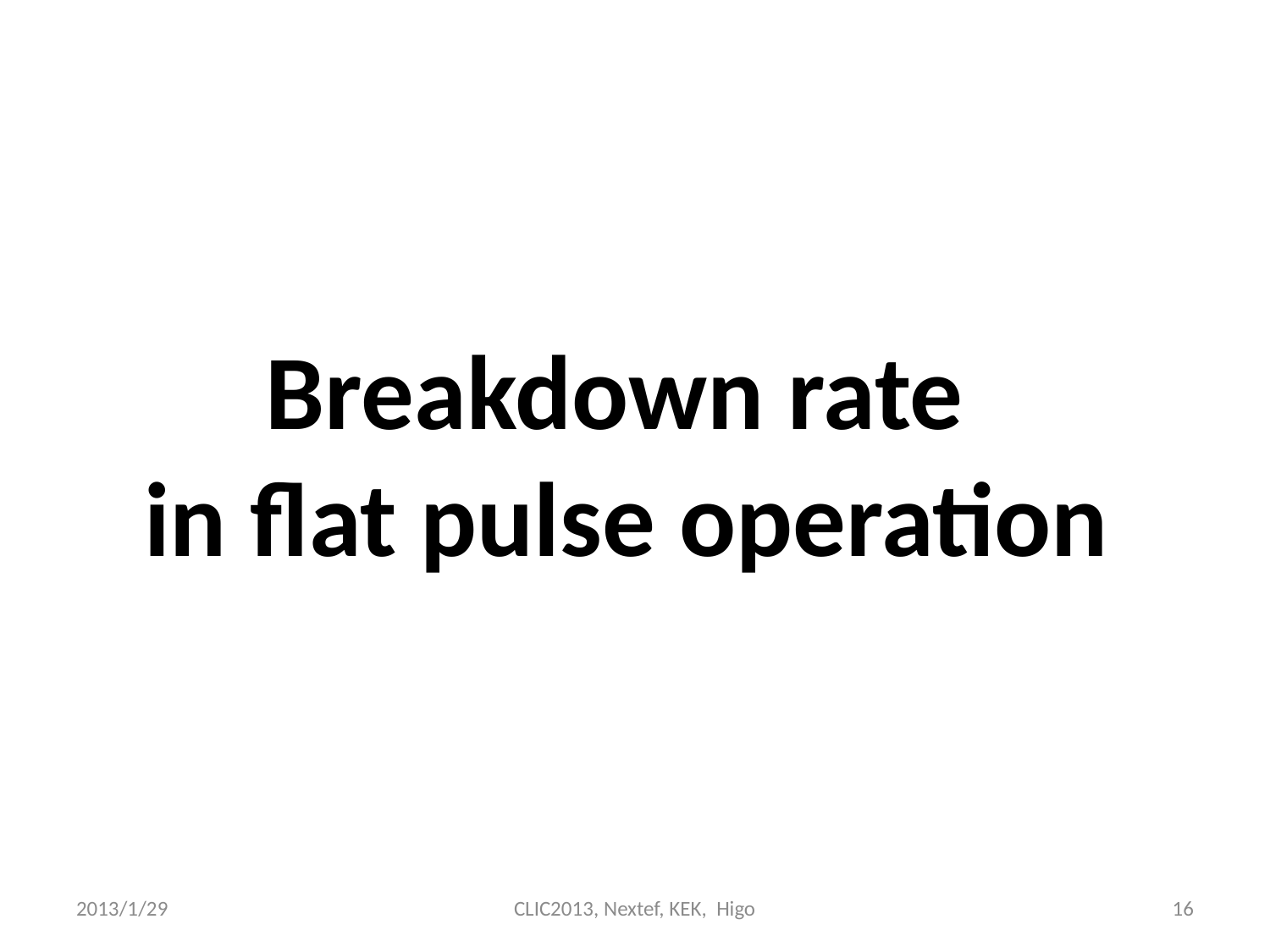

# Breakdown rate in flat pulse operation
2013/1/29
CLIC2013, Nextef, KEK,  Higo
16